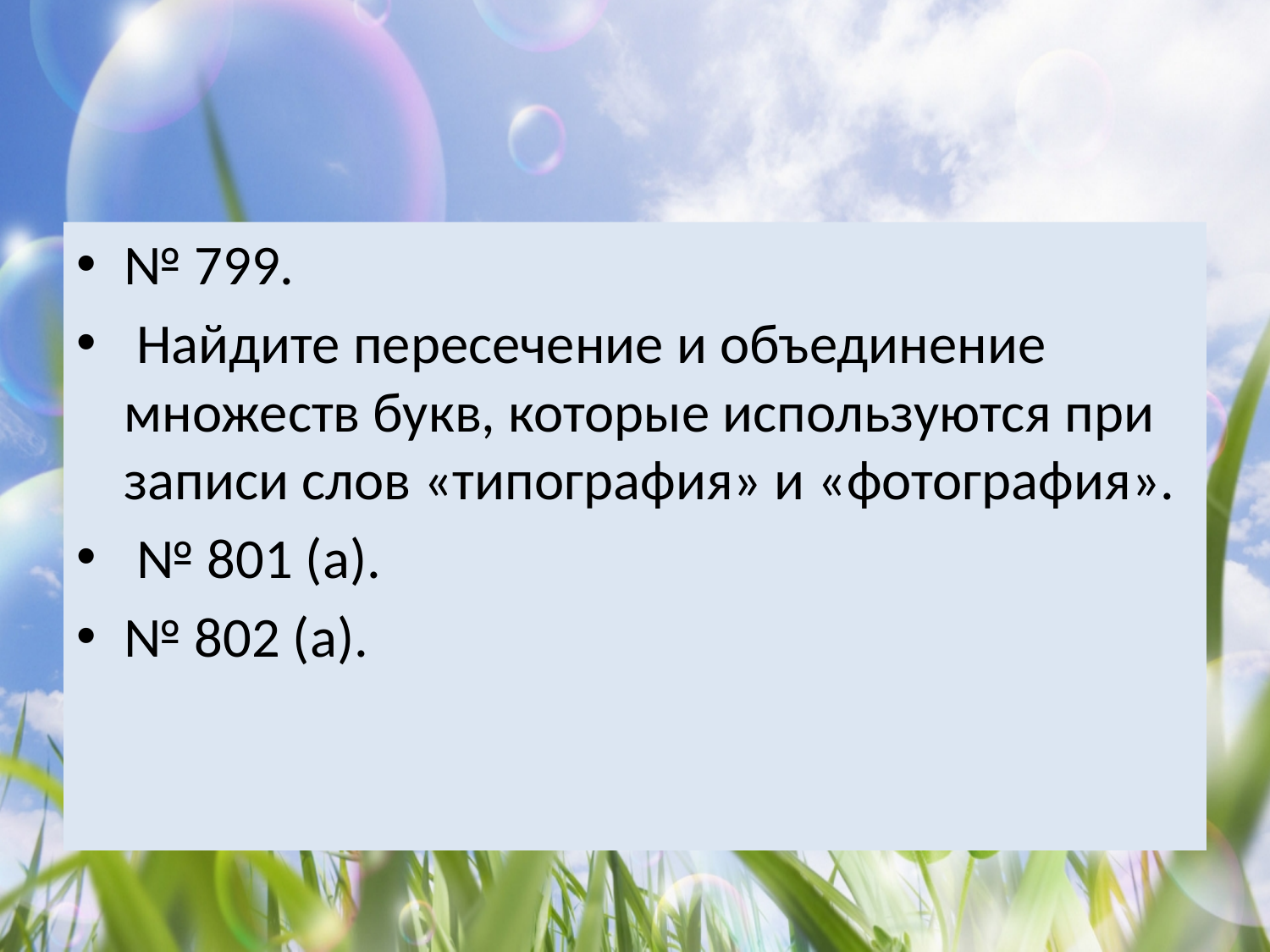

#
№ 799.
 Найдите пересечение и объединение множеств букв, которые используются при записи слов «типография» и «фотография».
 № 801 (а).
№ 802 (а).